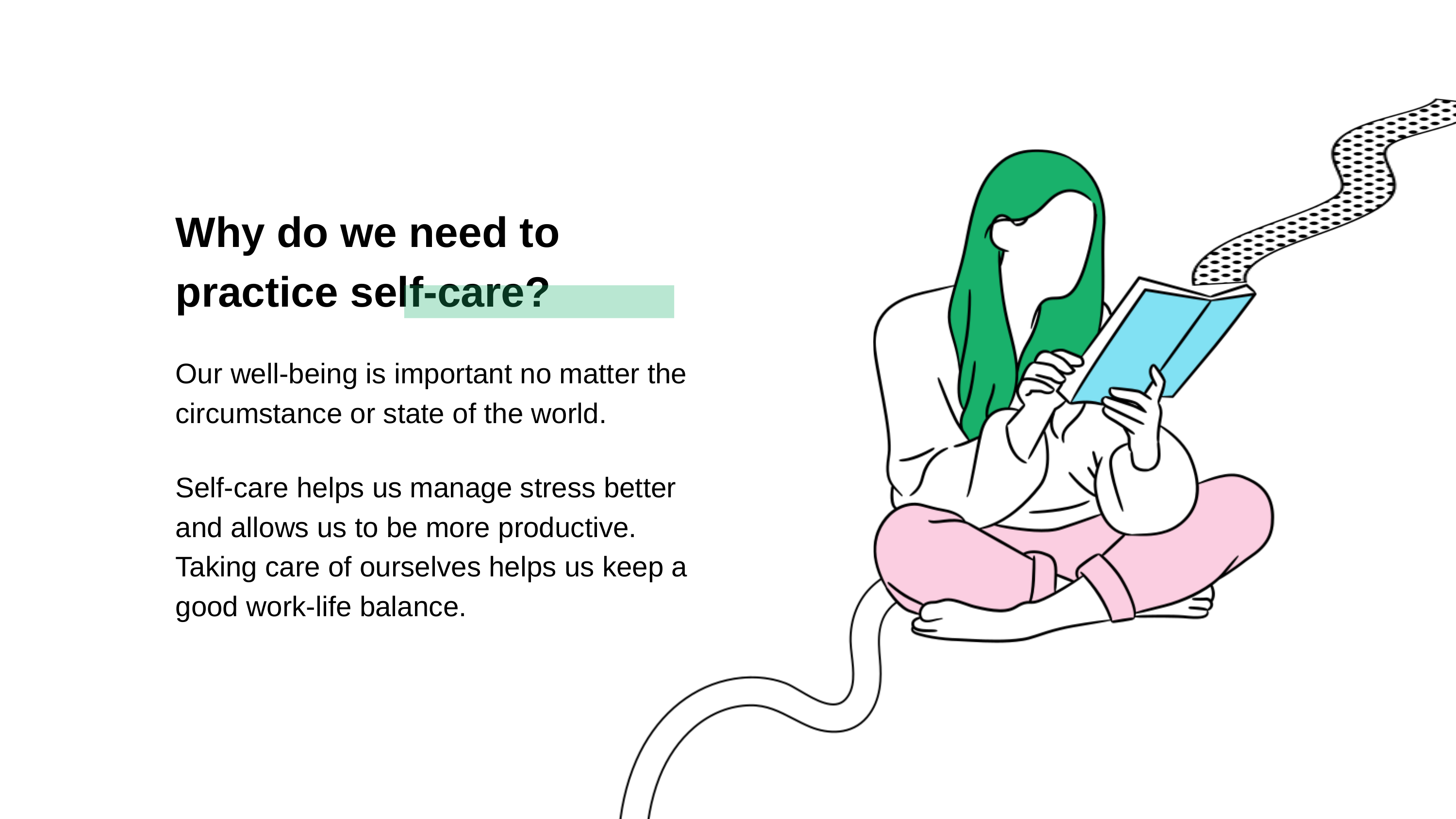

Why do we need to practice self-care?
Our well-being is important no matter the circumstance or state of the world.
Self-care helps us manage stress better and allows us to be more productive. Taking care of ourselves helps us keep a good work-life balance.